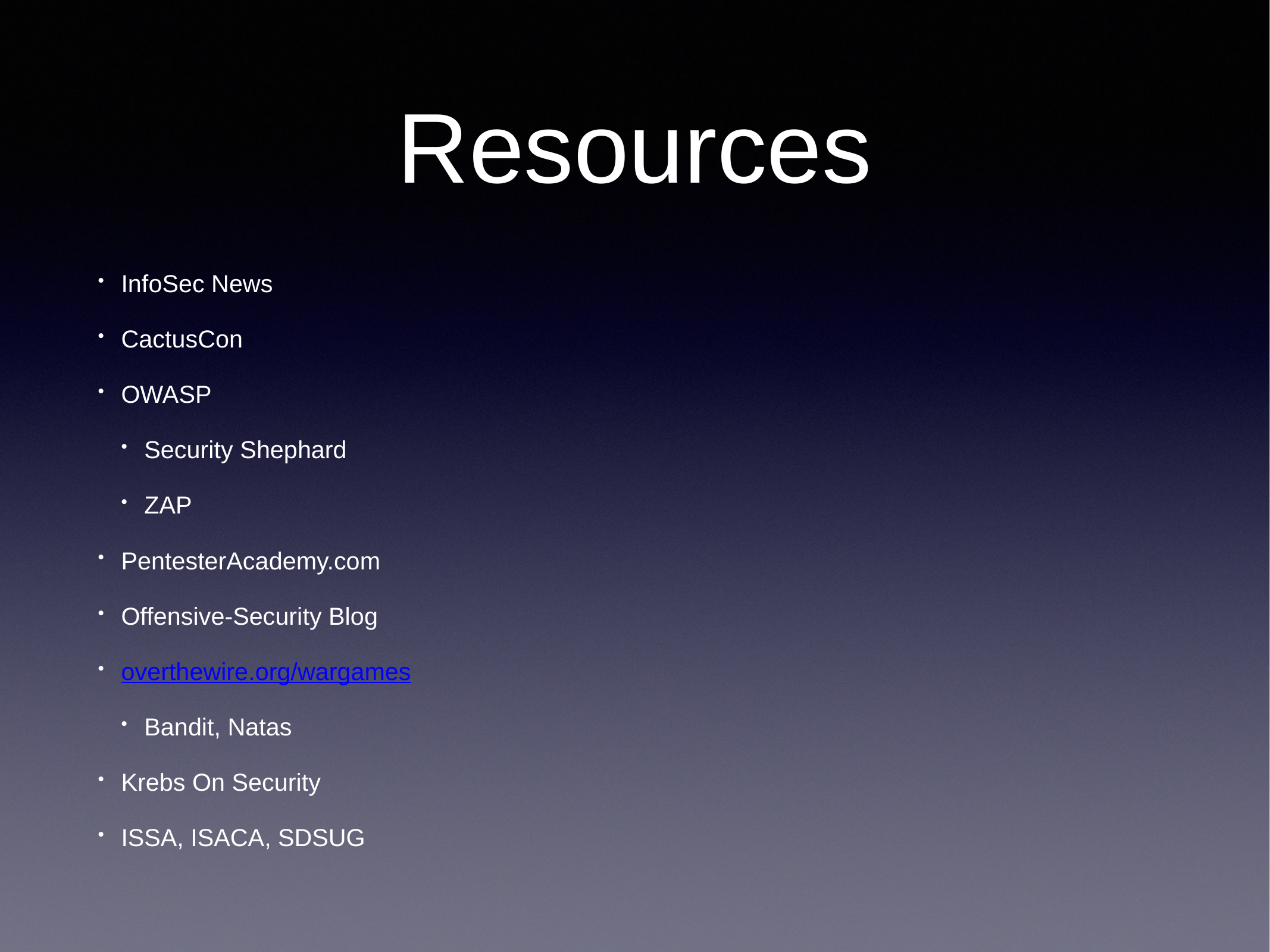

# Resources
InfoSec News
CactusCon
OWASP
Security Shephard
ZAP
PentesterAcademy.com
Offensive-Security Blog
overthewire.org/wargames
Bandit, Natas
Krebs On Security
ISSA, ISACA, SDSUG